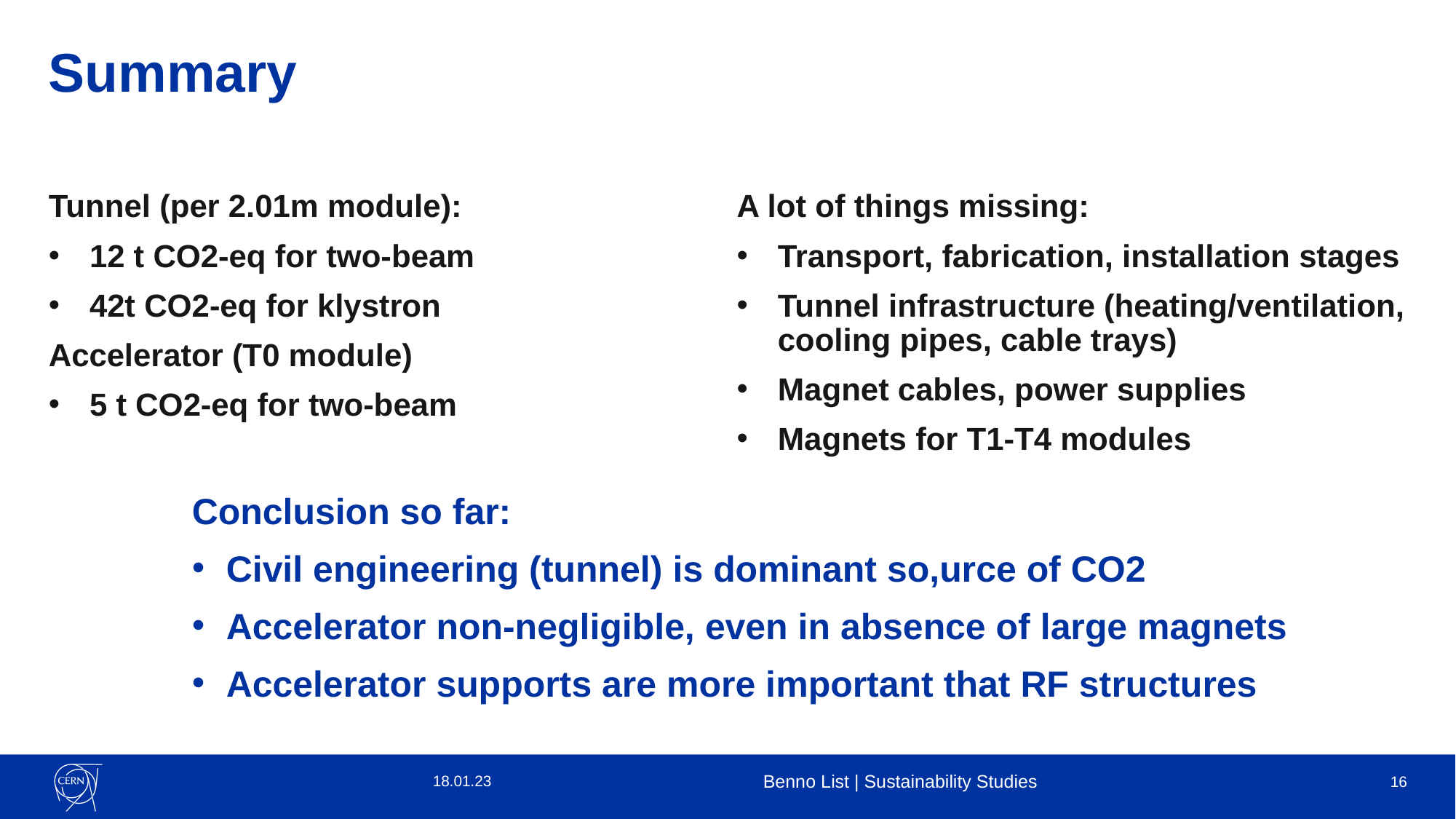

# Summary
Tunnel (per 2.01m module):
12 t CO2-eq for two-beam
42t CO2-eq for klystron
Accelerator (T0 module)
5 t CO2-eq for two-beam

A lot of things missing:
Transport, fabrication, installation stages
Tunnel infrastructure (heating/ventilation, cooling pipes, cable trays)
Magnet cables, power supplies
Magnets for T1-T4 modules

Conclusion so far:
Civil engineering (tunnel) is dominant so,urce of CO2
Accelerator non-negligible, even in absence of large magnets
Accelerator supports are more important that RF structures
18.01.23
Benno List | Sustainability Studies
16